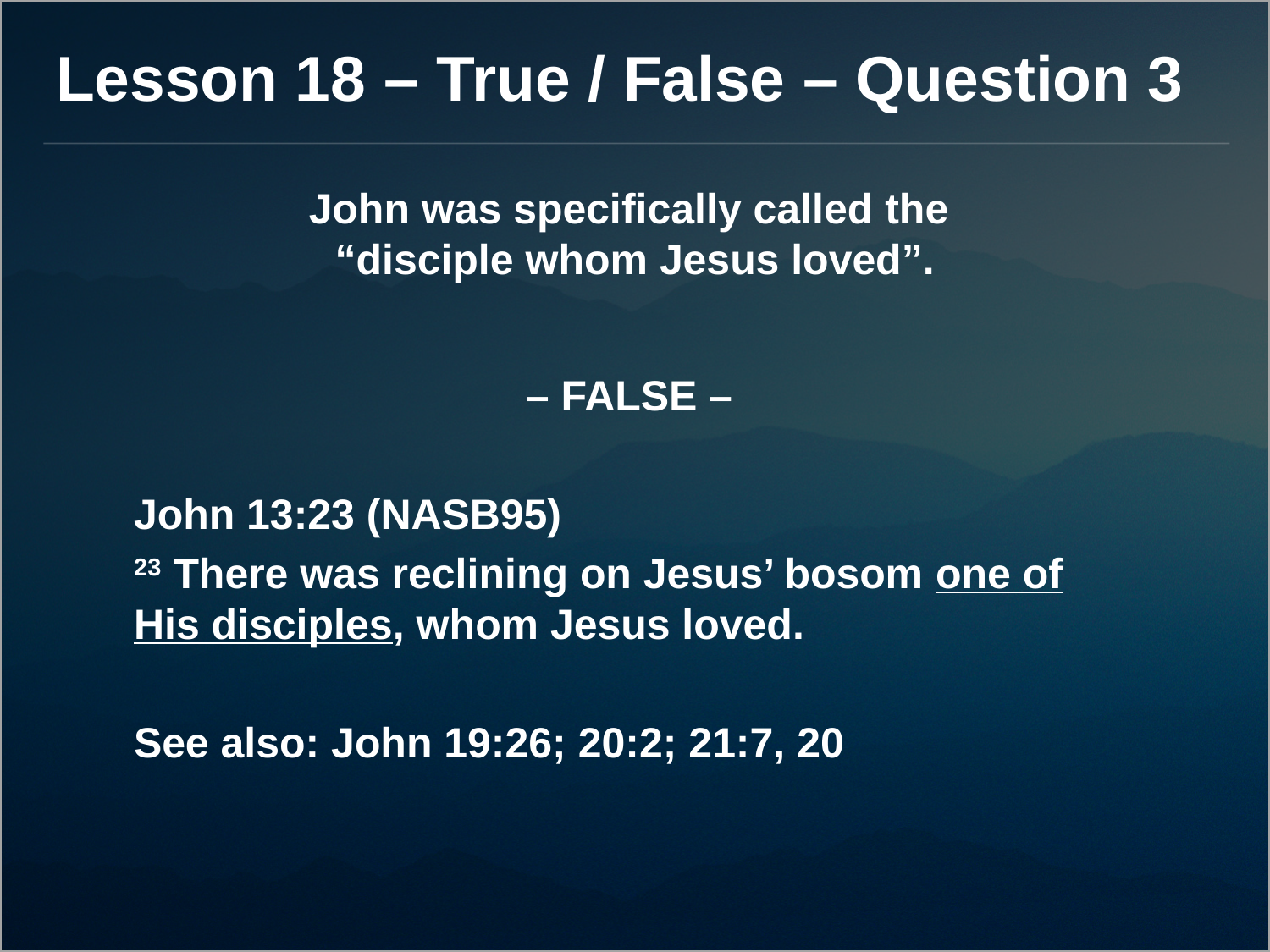

Lesson 18 – True / False – Question 3
John was specifically called the
“disciple whom Jesus loved”.
– FALSE –

John 13:23 (NASB95)
23 There was reclining on Jesus’ bosom one of His disciples, whom Jesus loved.

See also: John 19:26; 20:2; 21:7, 20